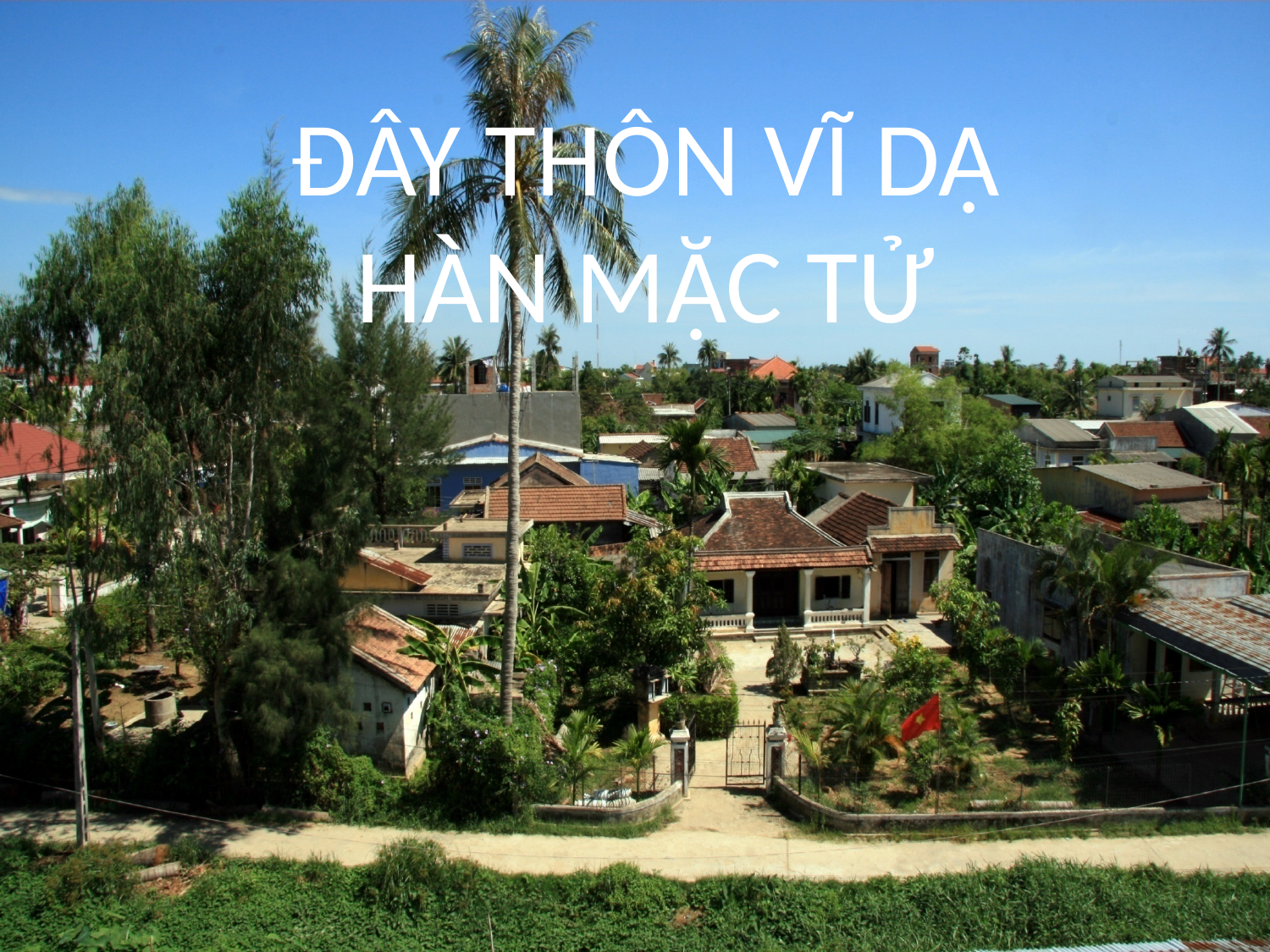

# ĐÂY THÔN VĨ DẠ HÀN MẶC TỬ